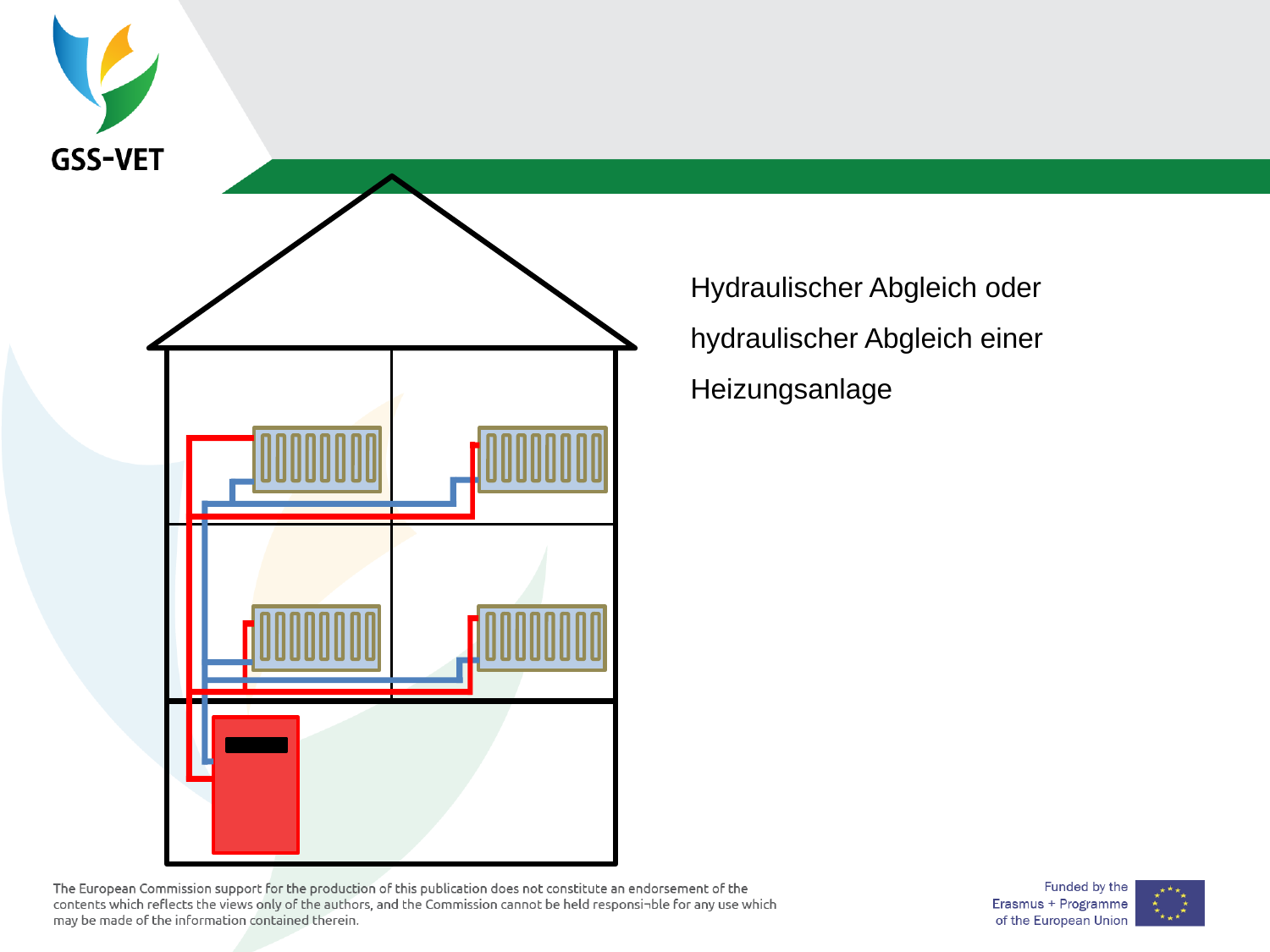

Hydraulischer Abgleich oder hydraulischer Abgleich einer Heizungsanlage